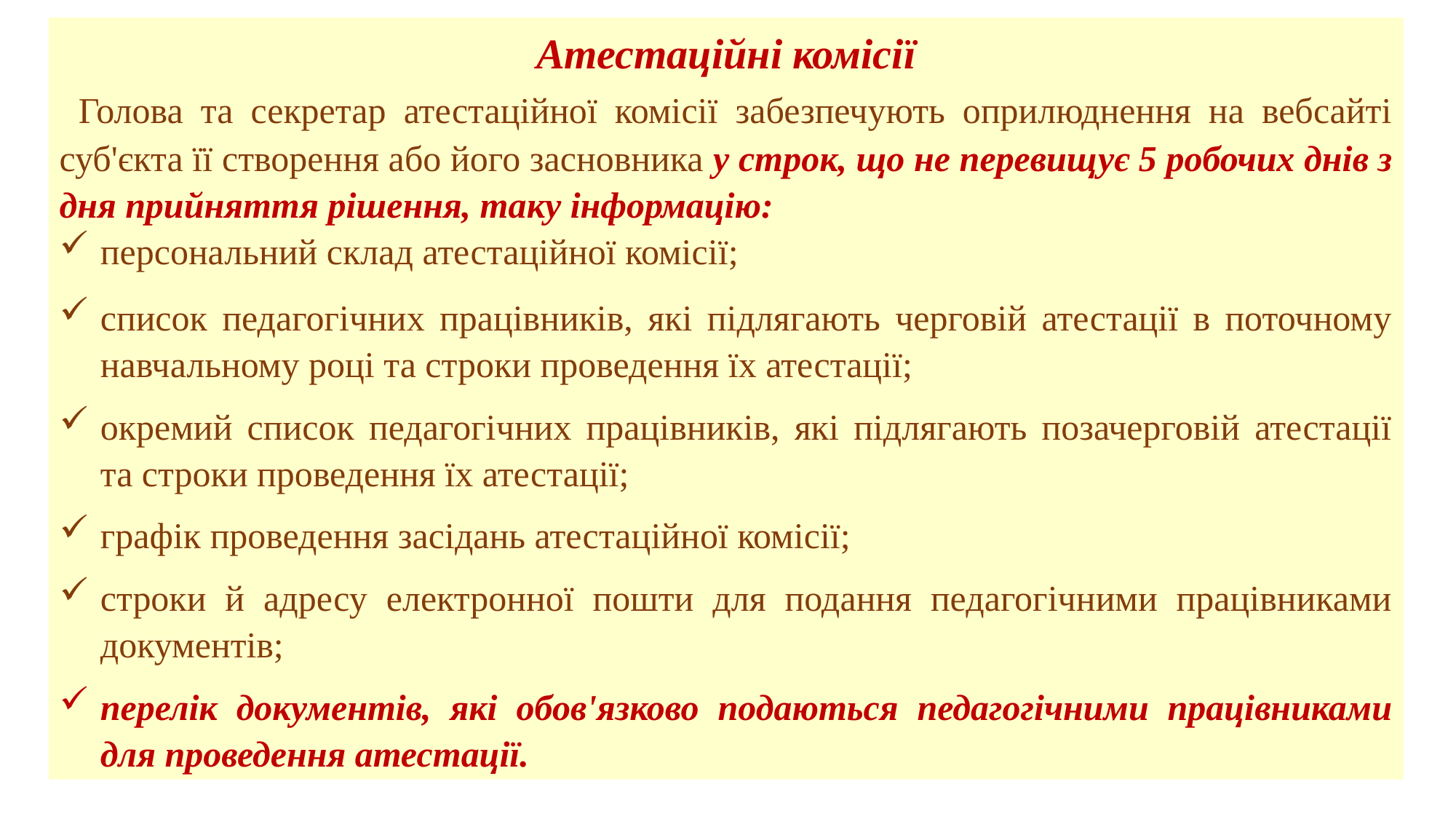

Атестаційні комісії
 Голова та секретар атестаційної комісії забезпечують оприлюднення на вебсайті суб'єкта її створення або його засновника у строк, що не перевищує 5 робочих днів з дня прийняття рішення, таку інформацію:
персональний склад атестаційної комісії;

список педагогічних працівників, які підлягають черговій атестації в поточному навчальному році та строки проведення їх атестації;

окремий список педагогічних працівників, які підлягають позачерговій атестації та строки проведення їх атестації;

графік проведення засідань атестаційної комісії;

строки й адресу електронної пошти для подання педагогічними працівниками документів;

перелік документів, які обов'язково подаються педагогічними працівниками для проведення атестації.